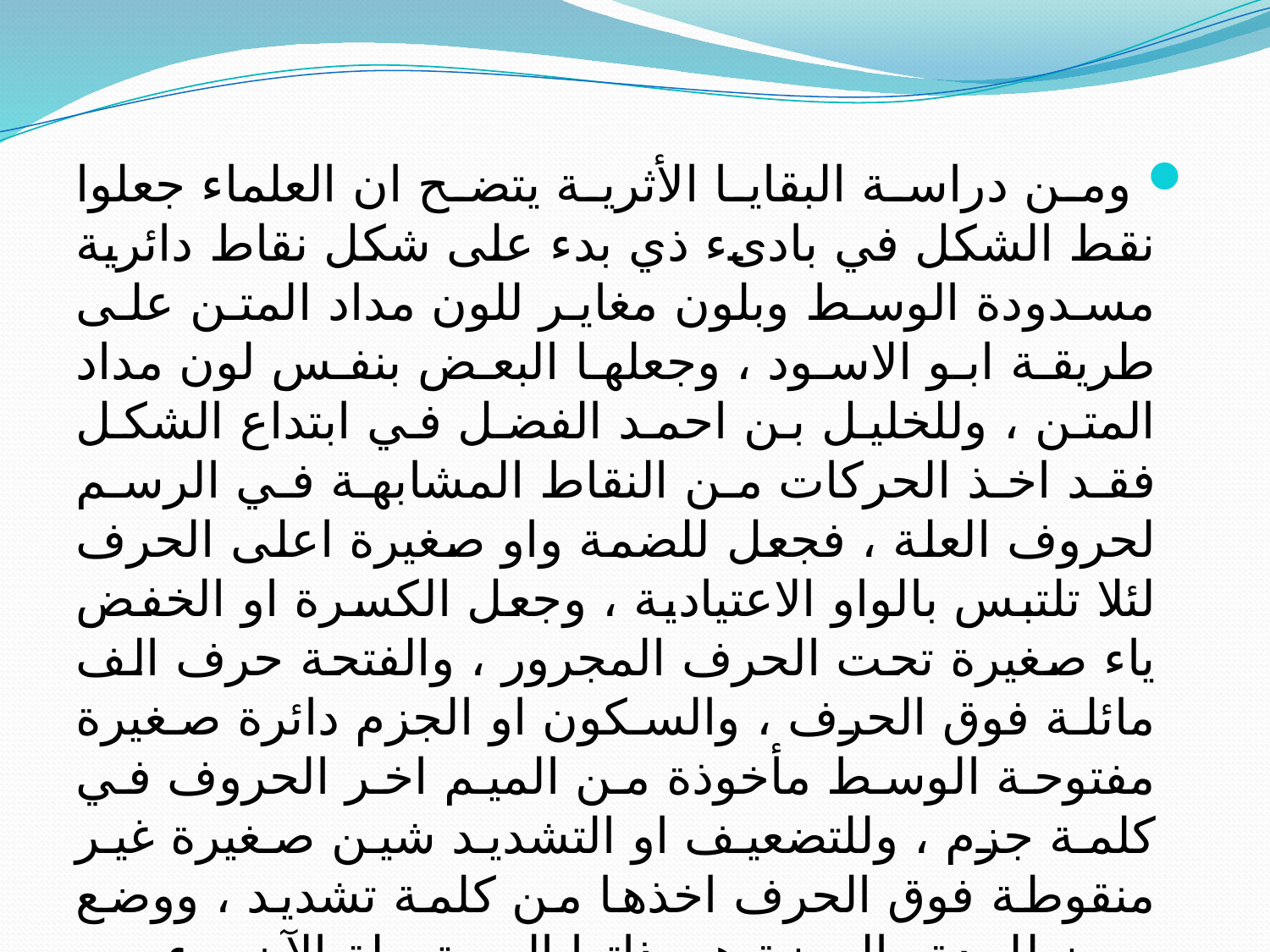

ومن دراسة البقايا الأثرية يتضح ان العلماء جعلوا نقط الشكل في بادىء ذي بدء على شكل نقاط دائرية مسدودة الوسط وبلون مغاير للون مداد المتن على طريقة ابو الاسود ، وجعلها البعض بنفس لون مداد المتن ، وللخليل بن احمد الفضل في ابتداع الشكل فقد اخذ الحركات من النقاط المشابهة في الرسم لحروف العلة ، فجعل للضمة واو صغيرة اعلى الحرف لئلا تلتبس بالواو الاعتيادية ، وجعل الكسرة او الخفض ياء صغيرة تحت الحرف المجرور ، والفتحة حرف الف مائلة فوق الحرف ، والسكون او الجزم دائرة صغيرة مفتوحة الوسط مأخوذة من الميم اخر الحروف في كلمة جزم ، وللتضعيف او التشديد شين صغيرة غير منقوطة فوق الحرف اخذها من كلمة تشديد ، ووضع رموز للمدة والهمزة هي ذاتها المستعملة الآن ~ ء .